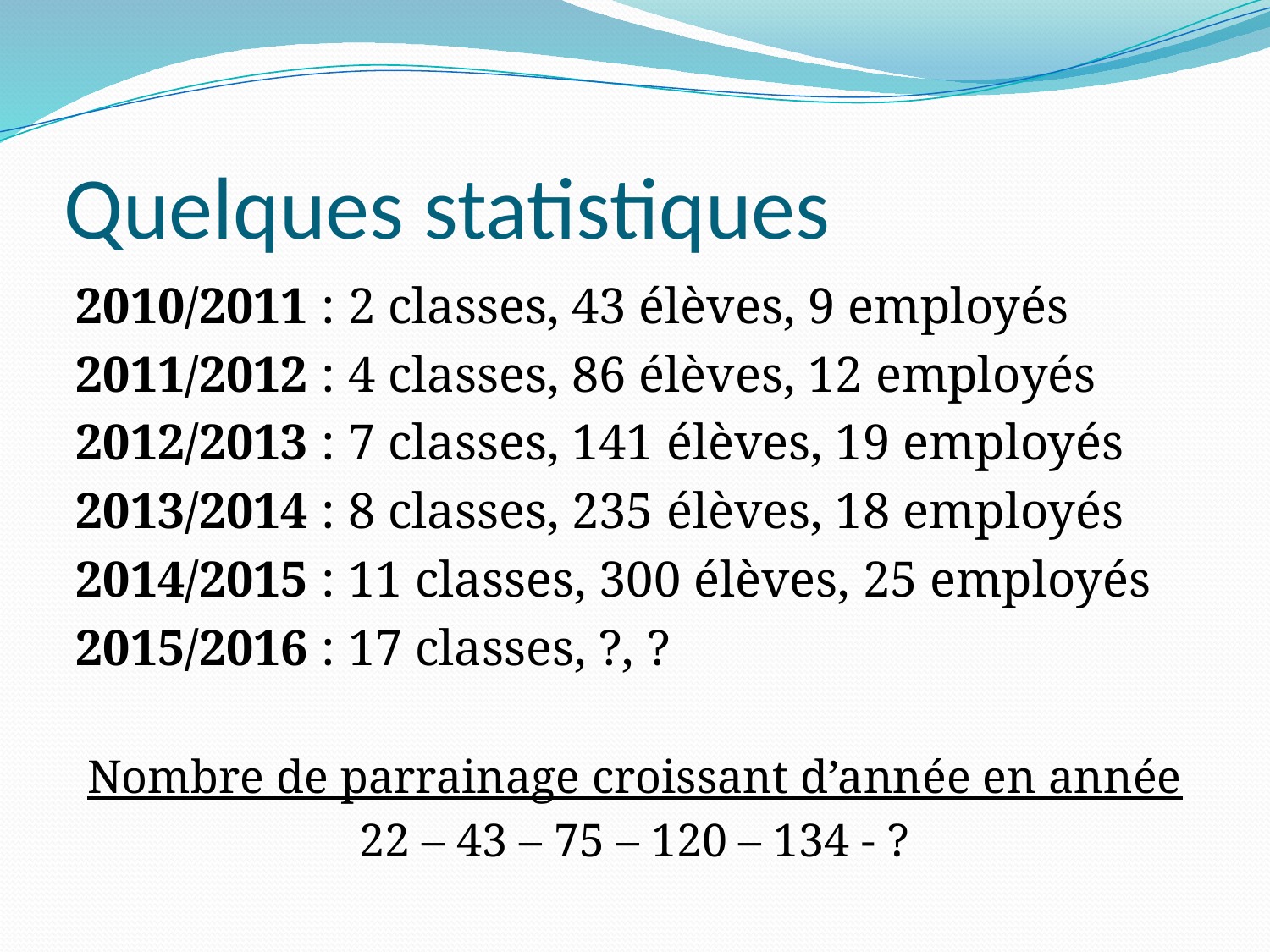

# Quelques statistiques
2010/2011 : 2 classes, 43 élèves, 9 employés
2011/2012 : 4 classes, 86 élèves, 12 employés
2012/2013 : 7 classes, 141 élèves, 19 employés
2013/2014 : 8 classes, 235 élèves, 18 employés
2014/2015 : 11 classes, 300 élèves, 25 employés
2015/2016 : 17 classes, ?, ?

Nombre de parrainage croissant d’année en année
22 – 43 – 75 – 120 – 134 - ?